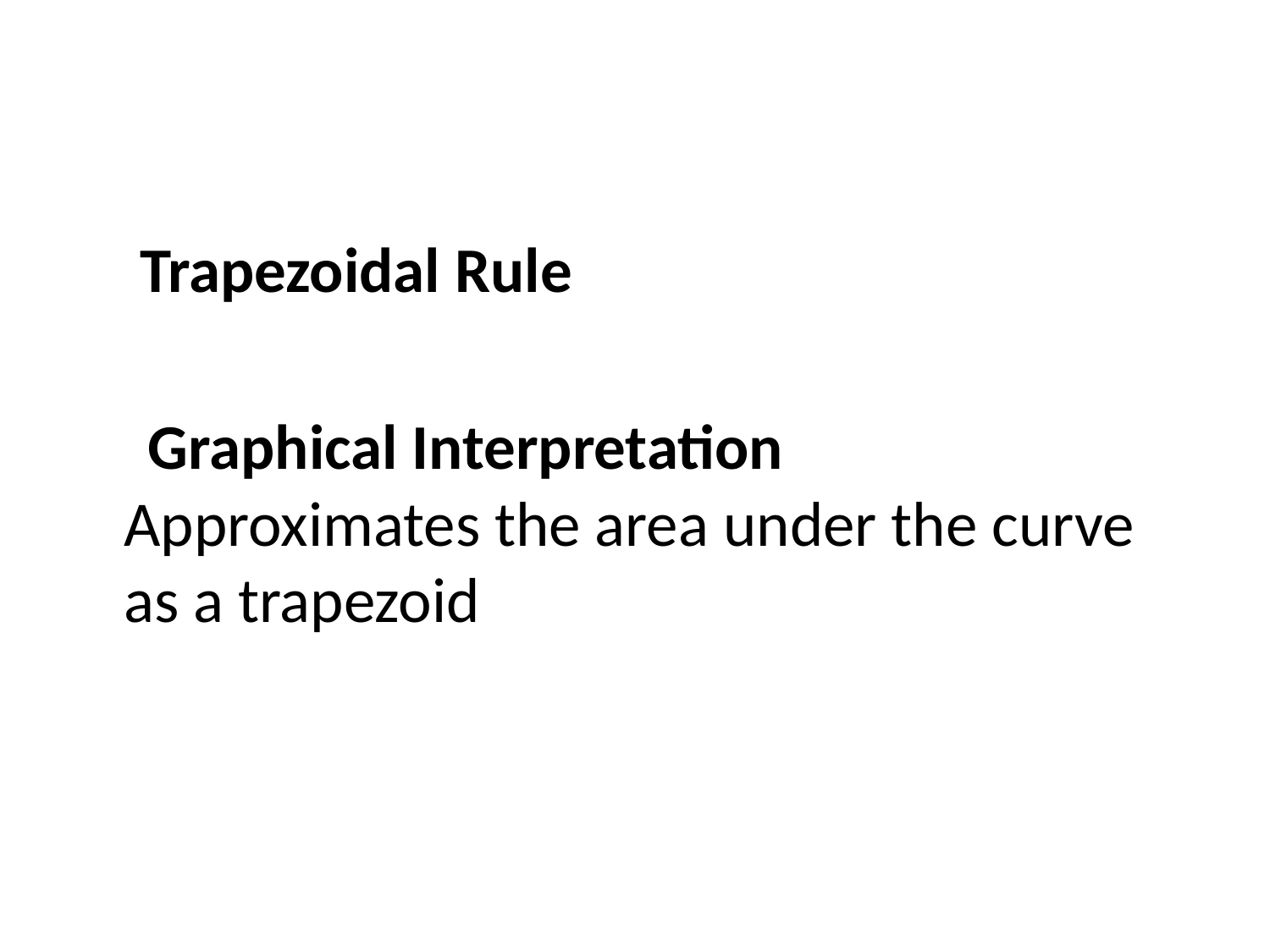

Trapezoidal Rule

     Graphical Interpretation                             Approximates the area under the curve as a trapezoid